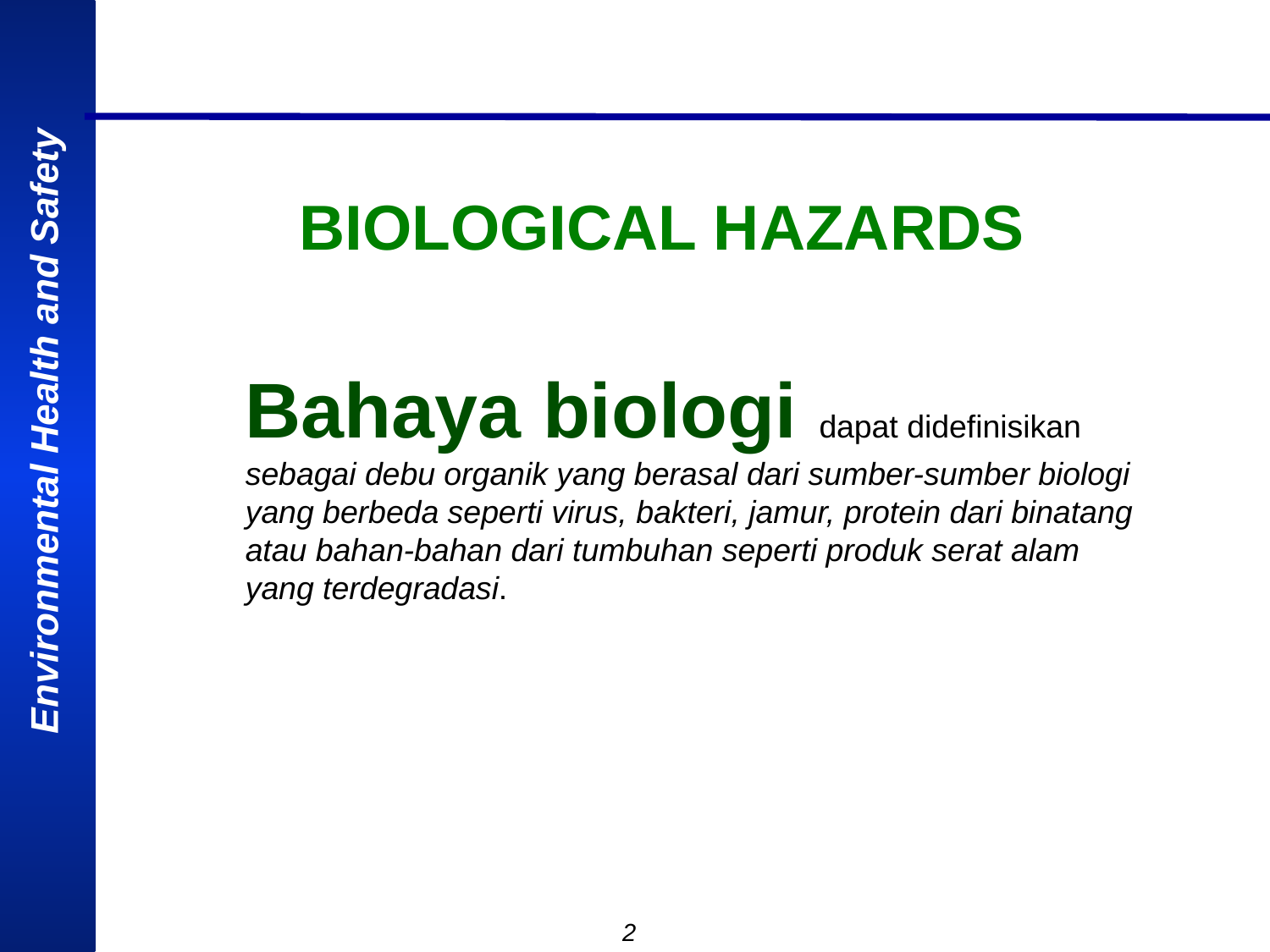

BIOLOGICAL HAZARDS
Bahaya biologi dapat didefinisikan sebagai debu organik yang berasal dari sumber-sumber biologi yang berbeda seperti virus, bakteri, jamur, protein dari binatang atau bahan-bahan dari tumbuhan seperti produk serat alam yang terdegradasi.